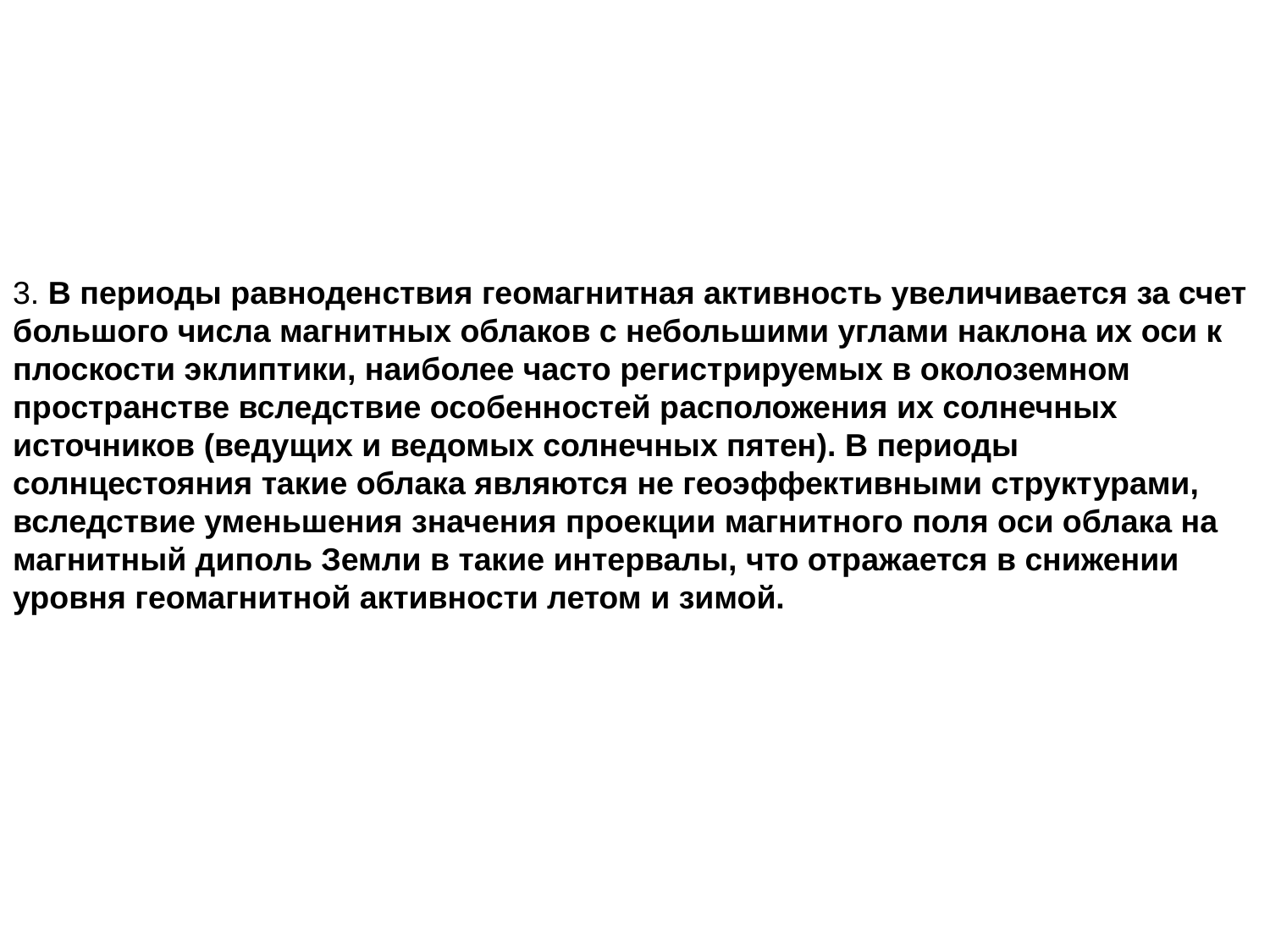

3. В периоды равноденствия геомагнитная активность увеличивается за счет большого числа магнитных облаков с небольшими углами наклона их оси к плоскости эклиптики, наиболее часто регистрируемых в околоземном пространстве вследствие особенностей расположения их солнечных источников (ведущих и ведомых солнечных пятен). В периоды солнцестояния такие облака являются не геоэффективными структурами, вследствие уменьшения значения проекции магнитного поля оси облака на магнитный диполь Земли в такие интервалы, что отражается в снижении уровня геомагнитной активности летом и зимой.